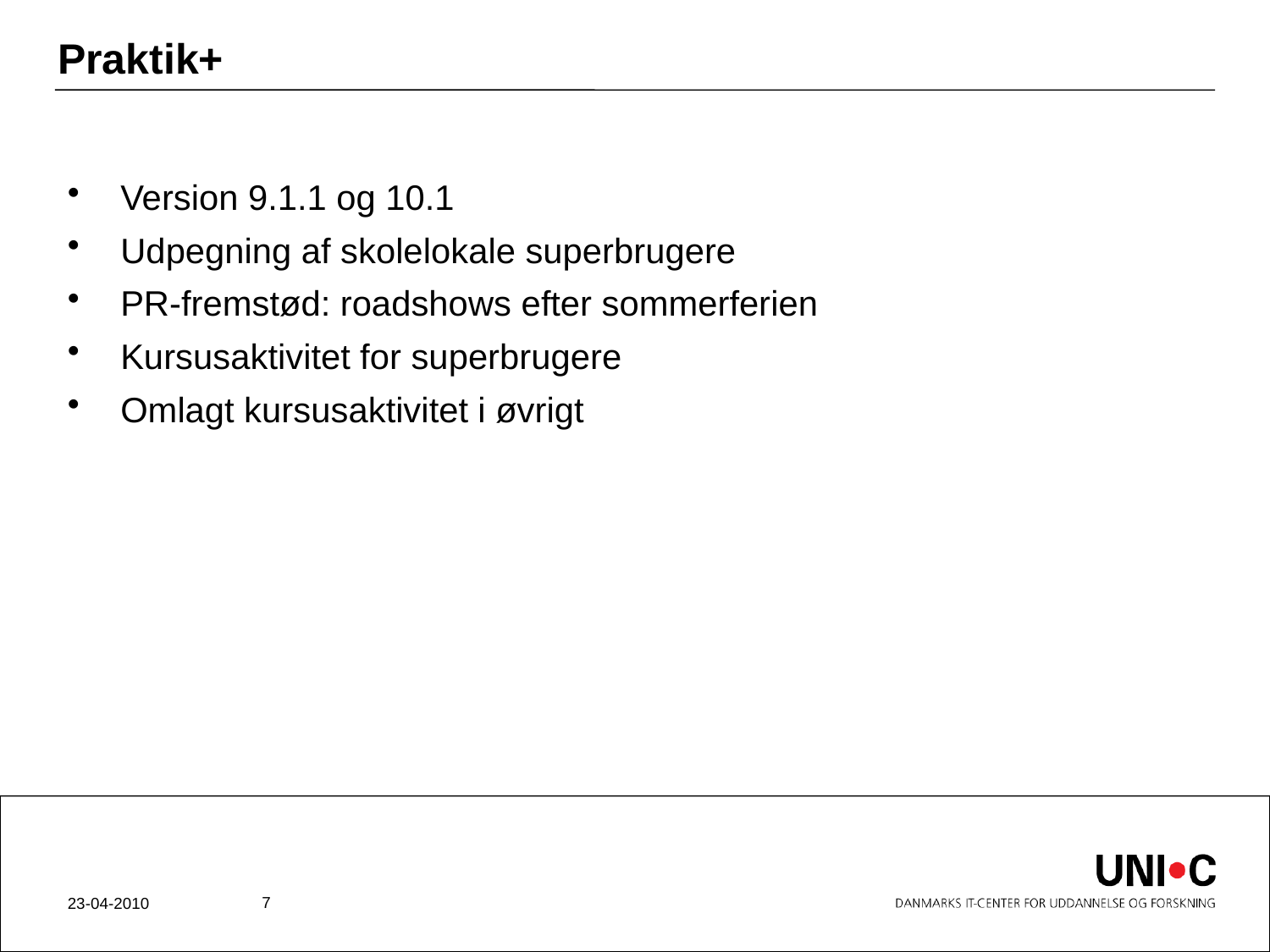

# Praktik+

Version 9.1.1 og 10.1
Udpegning af skolelokale superbrugere
PR-fremstød: roadshows efter sommerferien
Kursusaktivitet for superbrugere
Omlagt kursusaktivitet i øvrigt

7
23-04-2010